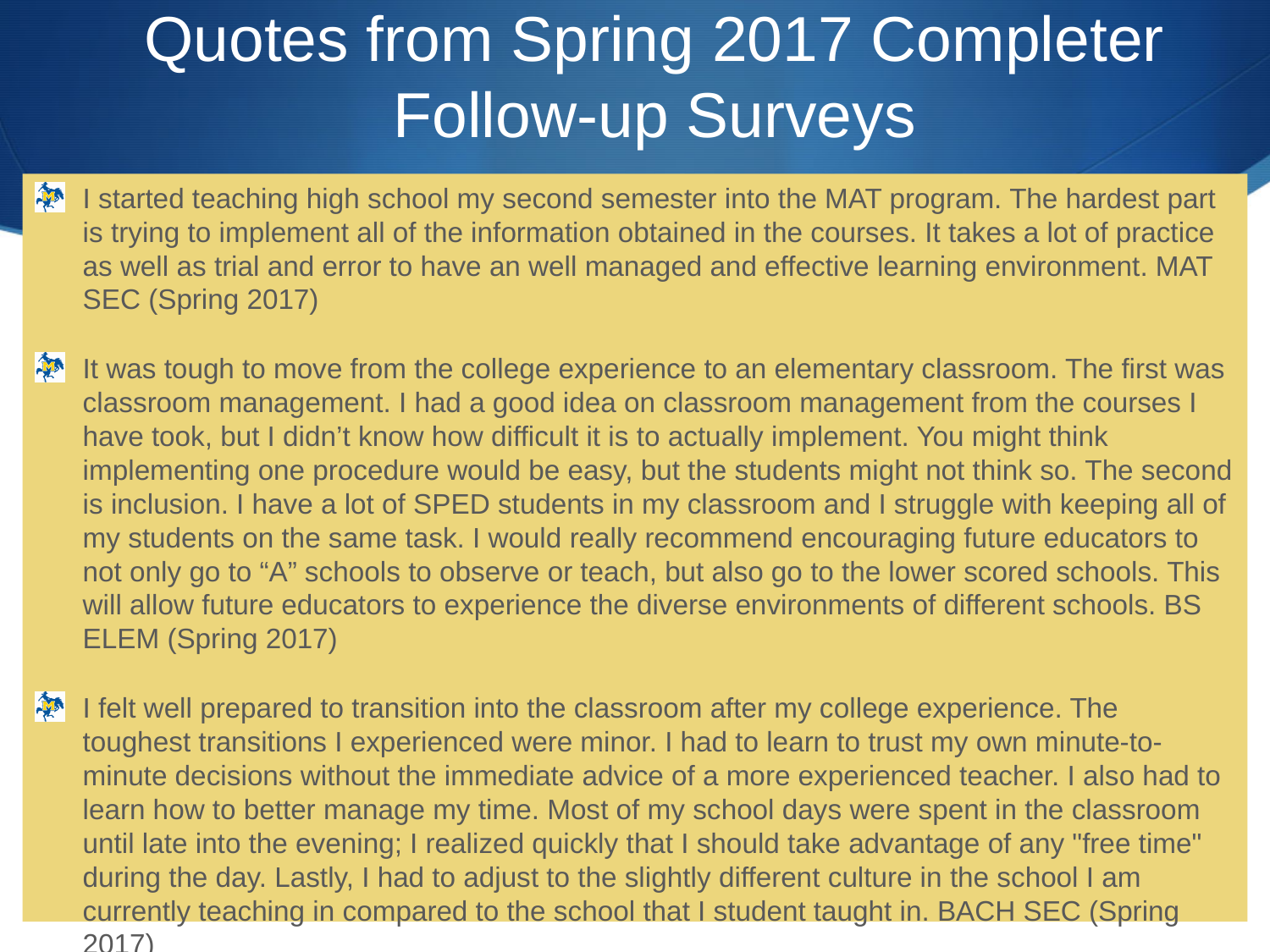

# Quotes from Spring 2017 Completer Follow-up Surveys
I started teaching high school my second semester into the MAT program. The hardest part is trying to implement all of the information obtained in the courses. It takes a lot of practice as well as trial and error to have an well managed and effective learning environment. MAT SEC (Spring 2017)
It was tough to move from the college experience to an elementary classroom. The first was classroom management. I had a good idea on classroom management from the courses I have took, but I didn’t know how difficult it is to actually implement. You might think implementing one procedure would be easy, but the students might not think so. The second is inclusion. I have a lot of SPED students in my classroom and I struggle with keeping all of my students on the same task. I would really recommend encouraging future educators to not only go to “A” schools to observe or teach, but also go to the lower scored schools. This will allow future educators to experience the diverse environments of different schools. BS ELEM (Spring 2017)
I felt well prepared to transition into the classroom after my college experience. The toughest transitions I experienced were minor. I had to learn to trust my own minute-to-minute decisions without the immediate advice of a more experienced teacher. I also had to learn how to better manage my time. Most of my school days were spent in the classroom until late into the evening; I realized quickly that I should take advantage of any "free time" during the day. Lastly, I had to adjust to the slightly different culture in the school I am currently teaching in compared to the school that I student taught in. BACH SEC (Spring 2017)